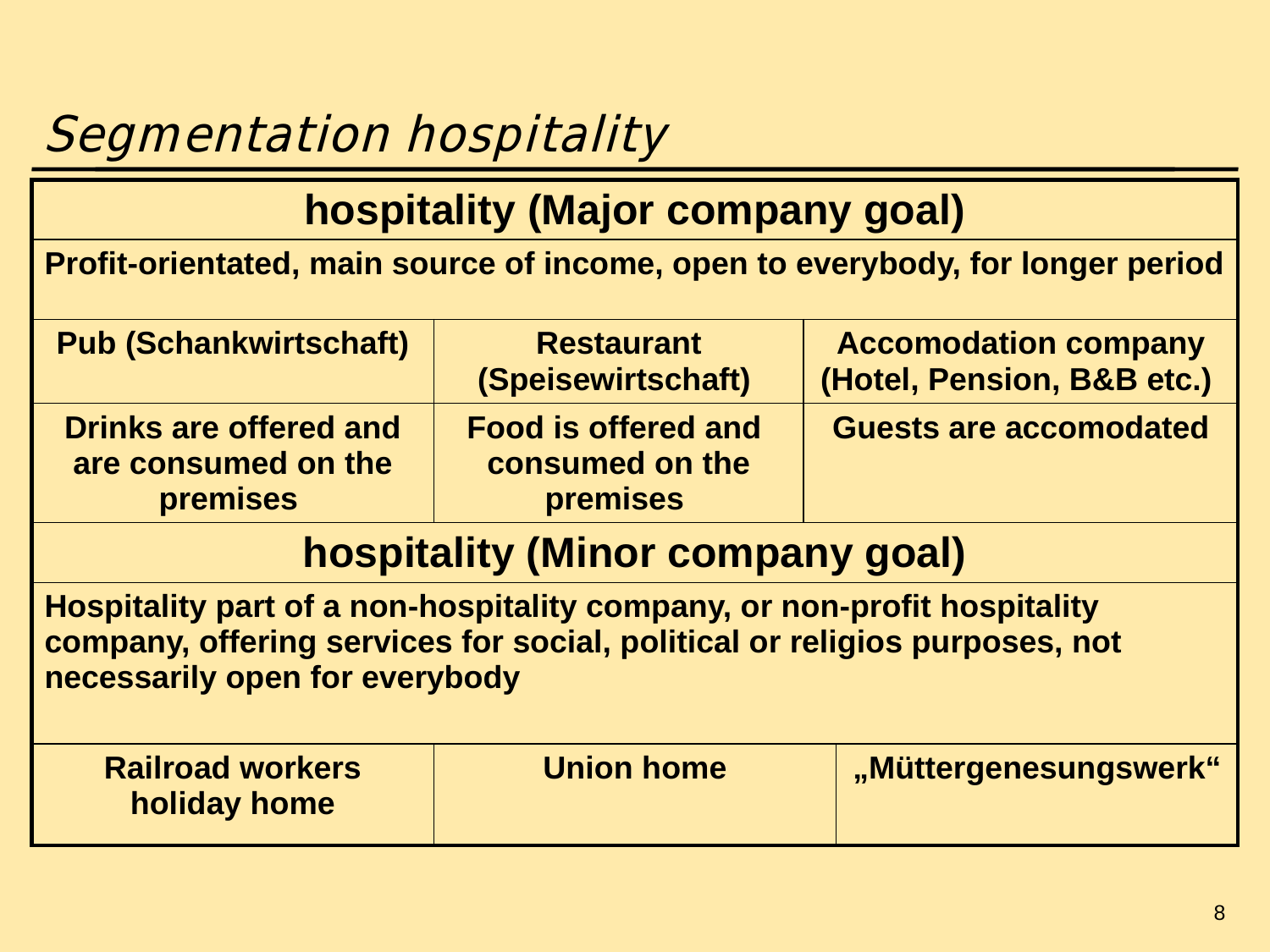

8
# Segmentation hospitality
| hospitality (Major company goal) |  |  |  |
| --- | --- | --- | --- |
| Profit-orientated, main source of income, open to everybody, for longer period |  |  |  |
| Pub (Schankwirtschaft) | Restaurant (Speisewirtschaft) | Accomodation company (Hotel, Pension, B&B etc.) |  |
| Drinks are offered and are consumed on the premises | Food is offered and consumed on the premises | Guests are accomodated |  |
| hospitality (Minor company goal) |  |  |  |
| Hospitality part of a non-hospitality company, or non-profit hospitality company, offering services for social, political or religios purposes, not necessarily open for everybody |  |  |  |
| Railroad workers holiday home | Union home |  | „Müttergenesungswerk“ |